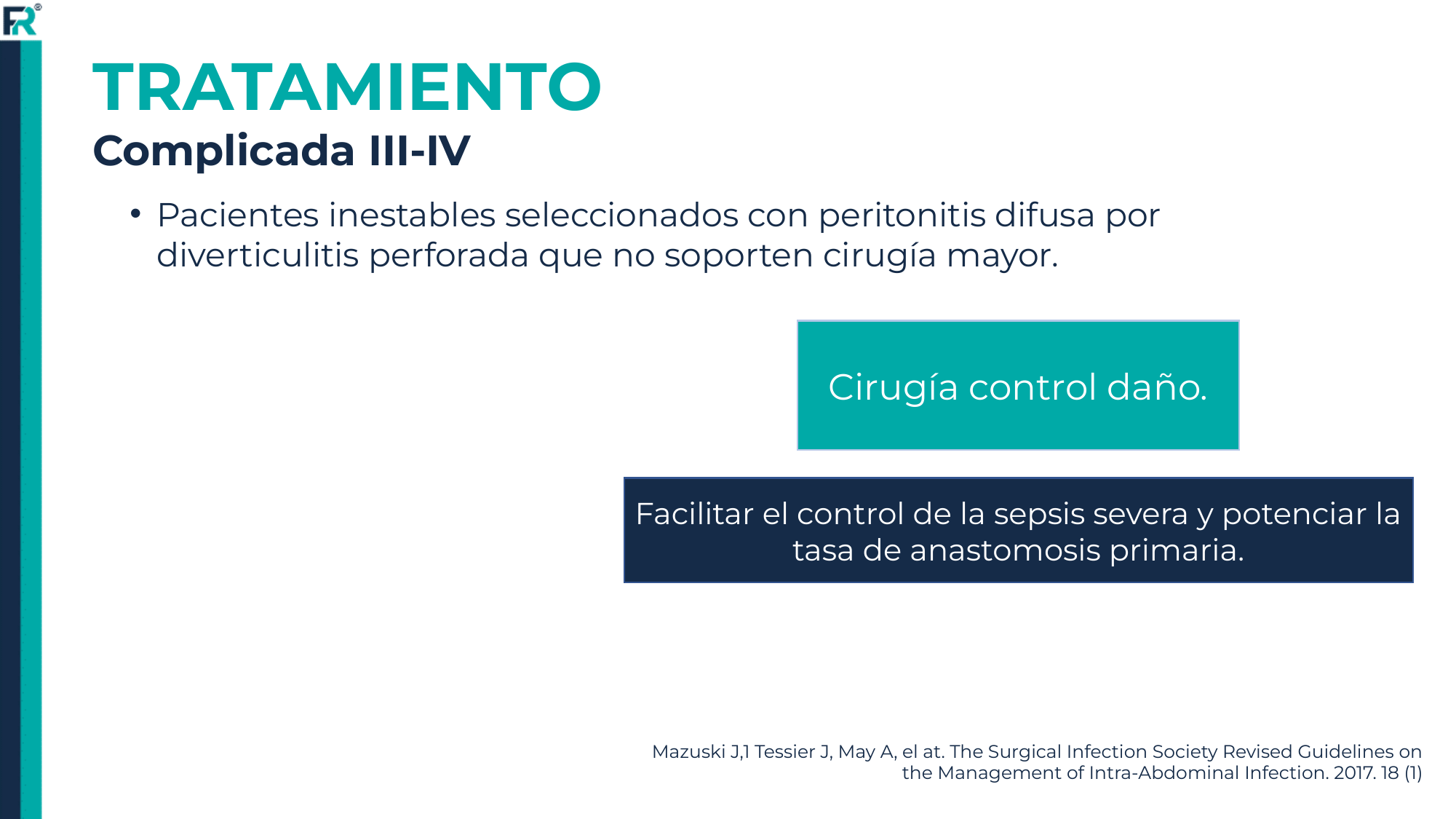

# TRATAMIENTO Complicada III-IV
Pacientes inestables seleccionados con peritonitis difusa por diverticulitis perforada que no soporten cirugía mayor.
Cirugía control daño.
Facilitar el control de la sepsis severa y potenciar la tasa de anastomosis primaria.
Mazuski J,1 Tessier J, May A, el at. The Surgical Infection Society Revised Guidelines on the Management of Intra-Abdominal Infection. 2017. 18 (1)